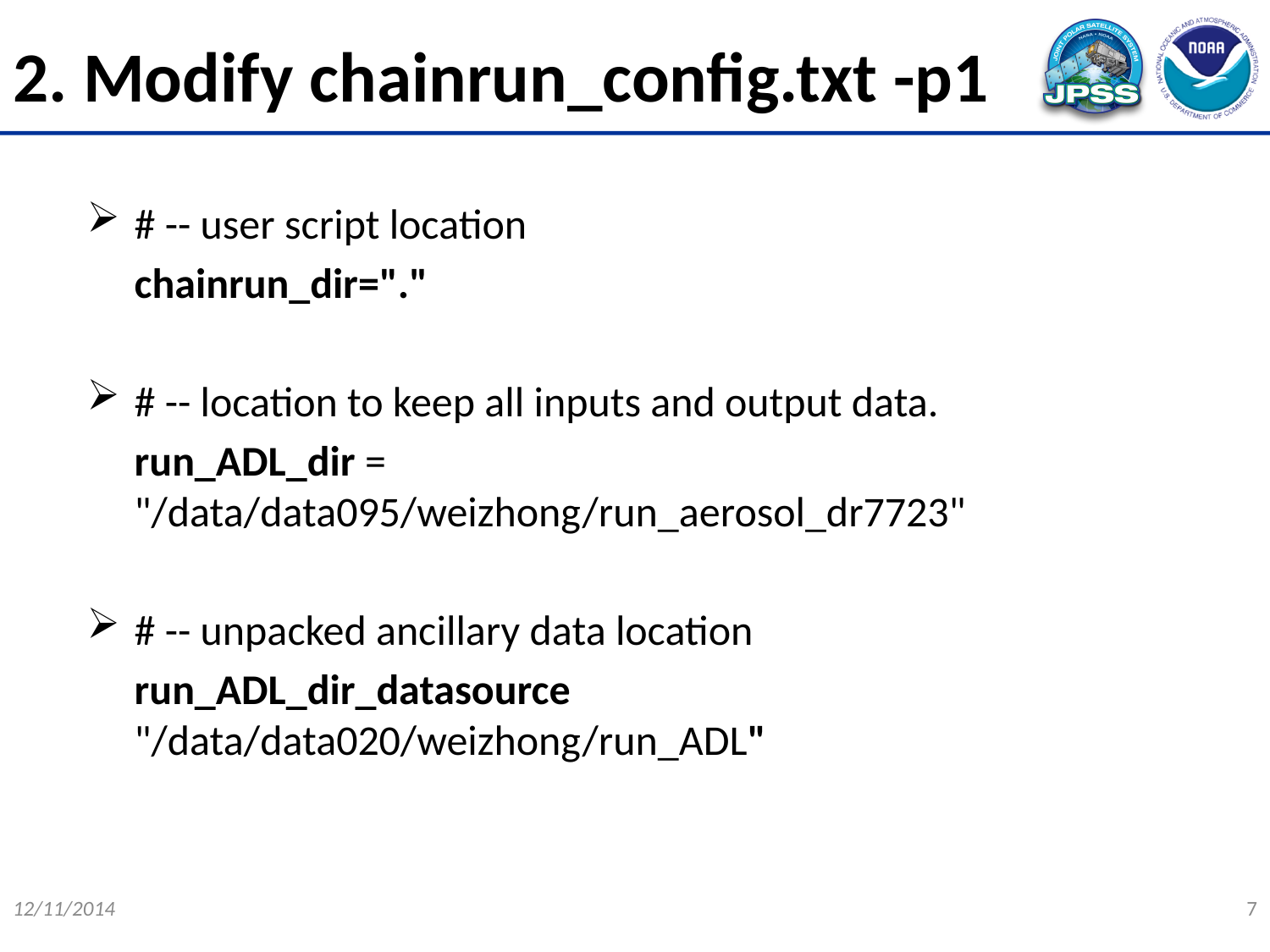

2. Modify chainrun_config.txt -p1
# -- user script location
	chainrun_dir="."

# -- location to keep all inputs and output data.
	run_ADL_dir = "/data/data095/weizhong/run_aerosol_dr7723"

# -- unpacked ancillary data location
	run_ADL_dir_datasource  "/data/data020/weizhong/run_ADL"

12/11/2014
7